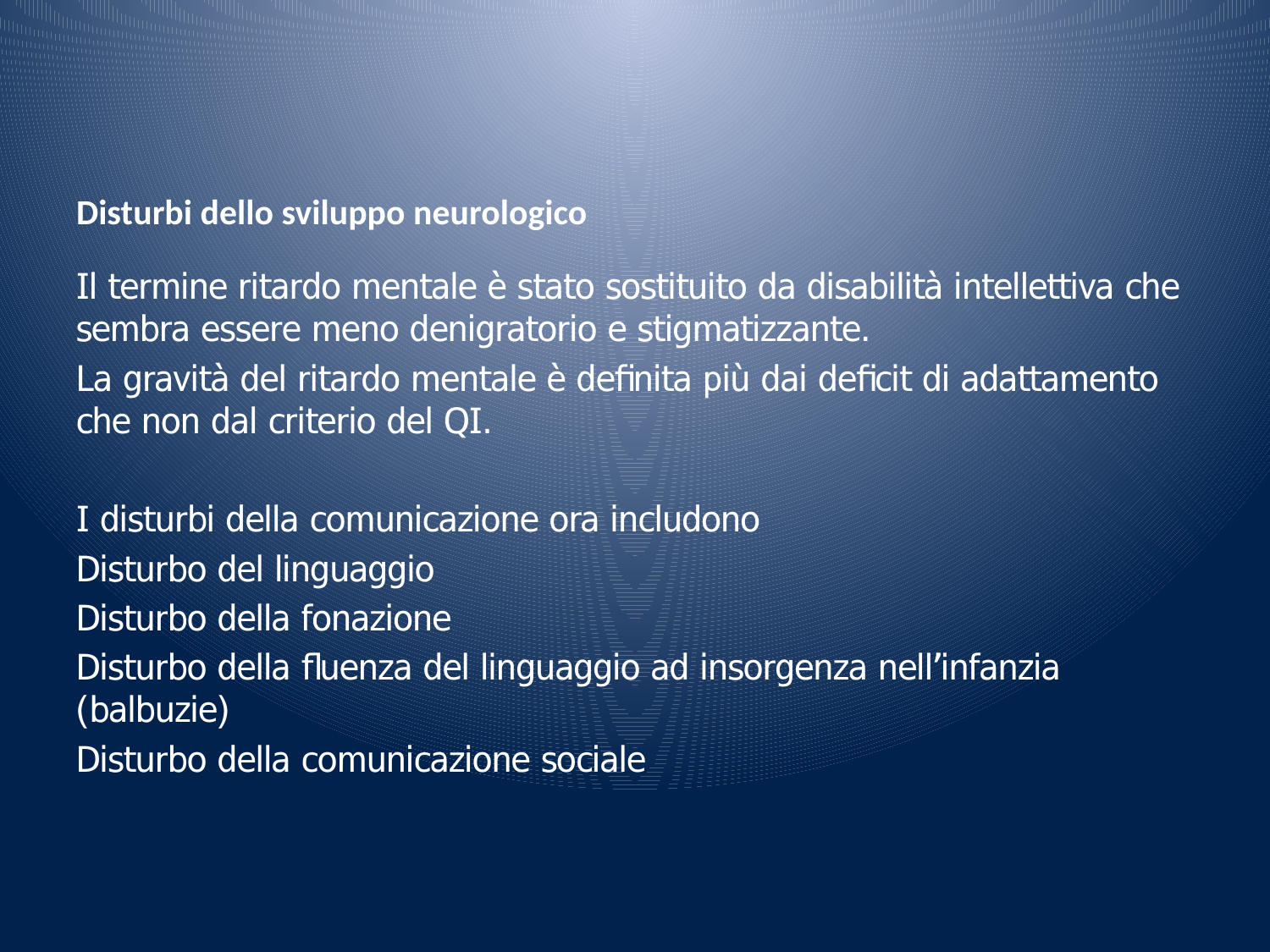

# Disturbi dello sviluppo neurologico
Il termine ritardo mentale è stato sostituito da disabilità intellettiva che sembra essere meno denigratorio e stigmatizzante.
La gravità del ritardo mentale è definita più dai deficit di adattamento che non dal criterio del QI.

I disturbi della comunicazione ora includono
Disturbo del linguaggio
Disturbo della fonazione
Disturbo della fluenza del linguaggio ad insorgenza nell’infanzia (balbuzie)
Disturbo della comunicazione sociale